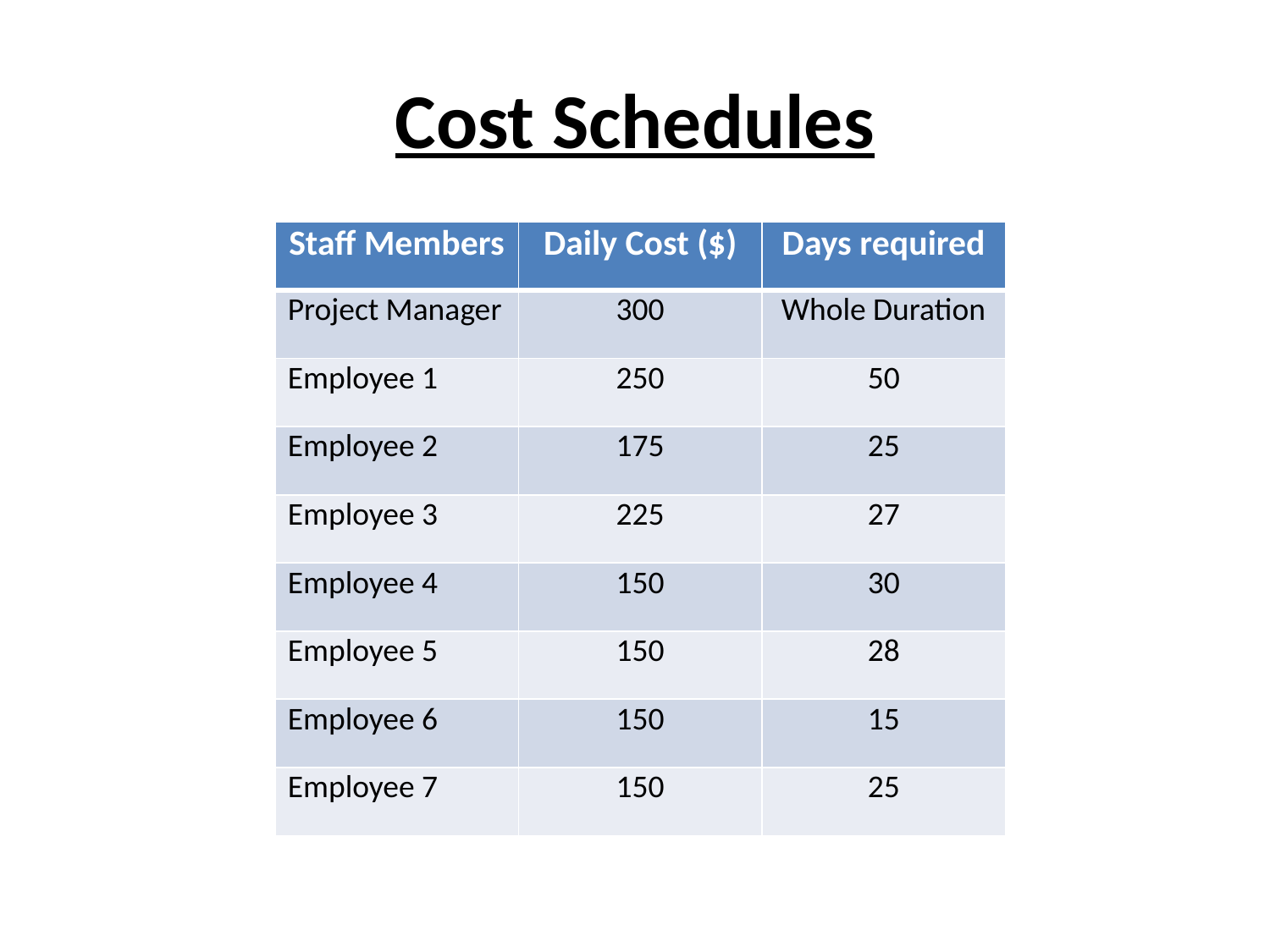

# Cost Schedules
| Staff Members | Daily Cost ($) | Days required |
| --- | --- | --- |
| Project Manager | 300 | Whole Duration |
| Employee 1 | 250 | 50 |
| Employee 2 | 175 | 25 |
| Employee 3 | 225 | 27 |
| Employee 4 | 150 | 30 |
| Employee 5 | 150 | 28 |
| Employee 6 | 150 | 15 |
| Employee 7 | 150 | 25 |